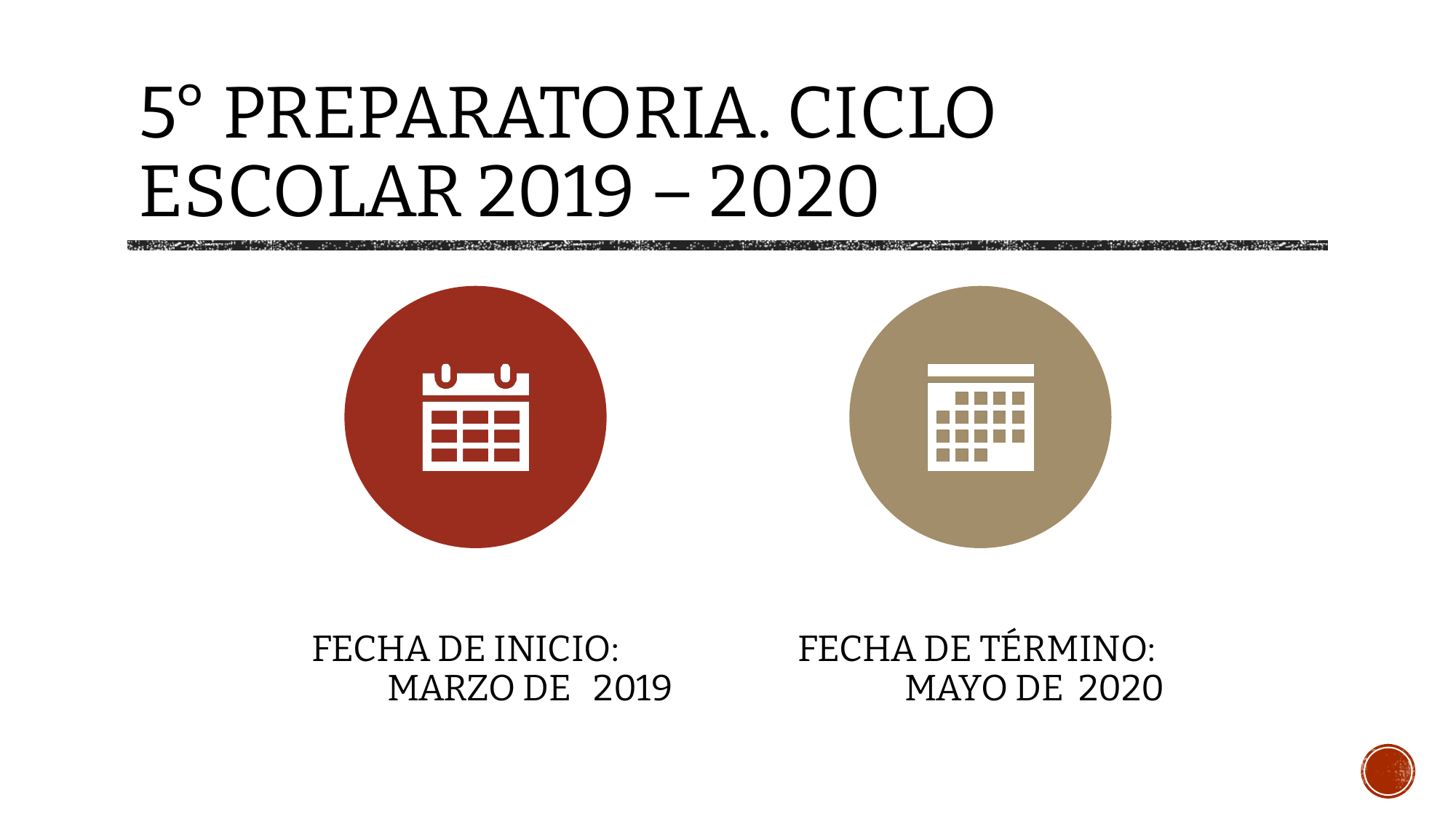

# 5° Preparatoria. Ciclo Escolar 2019 – 2020

Fecha de Inicio: 		marzo de   2019
Fecha de Término: 	mayo de  2020